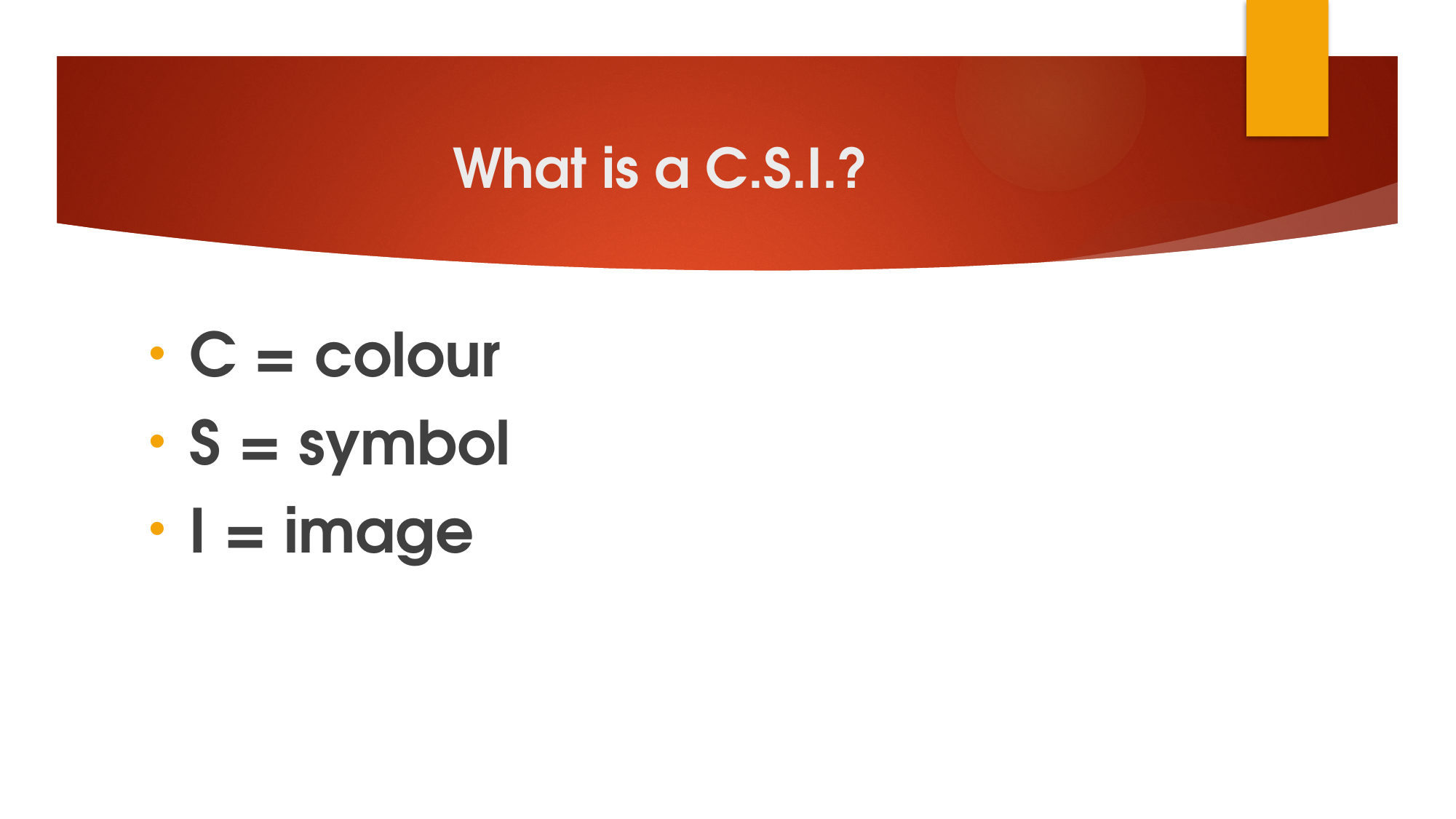

# What is a C.S.I.?
C = colour
S = symbol
I = image